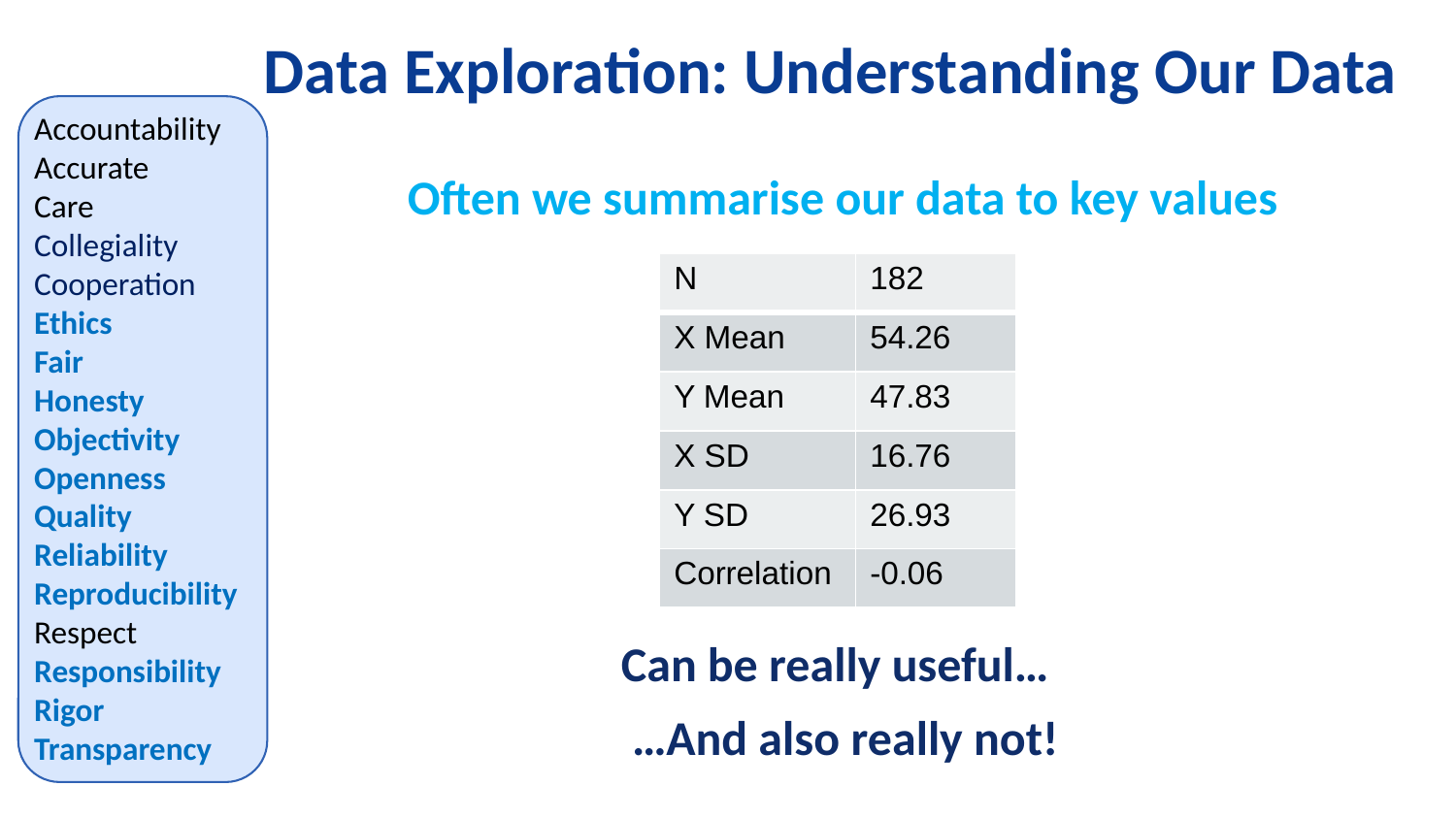

Data Exploration: Understanding Our Data

Accountability
Accurate
Care
Collegiality
Cooperation
Ethics
Fair
Honesty
Objectivity
Openness
Quality
Reliability
Reproducibility
Respect
Responsibility
Rigor
Transparency
Often we summarise our data to key values
| N | 182 |
| --- | --- |
| X Mean | 54.26 |
| Y Mean | 47.83 |
| X SD | 16.76 |
| Y SD | 26.93 |
| Correlation | -0.06 |
Can be really useful…
…And also really not!